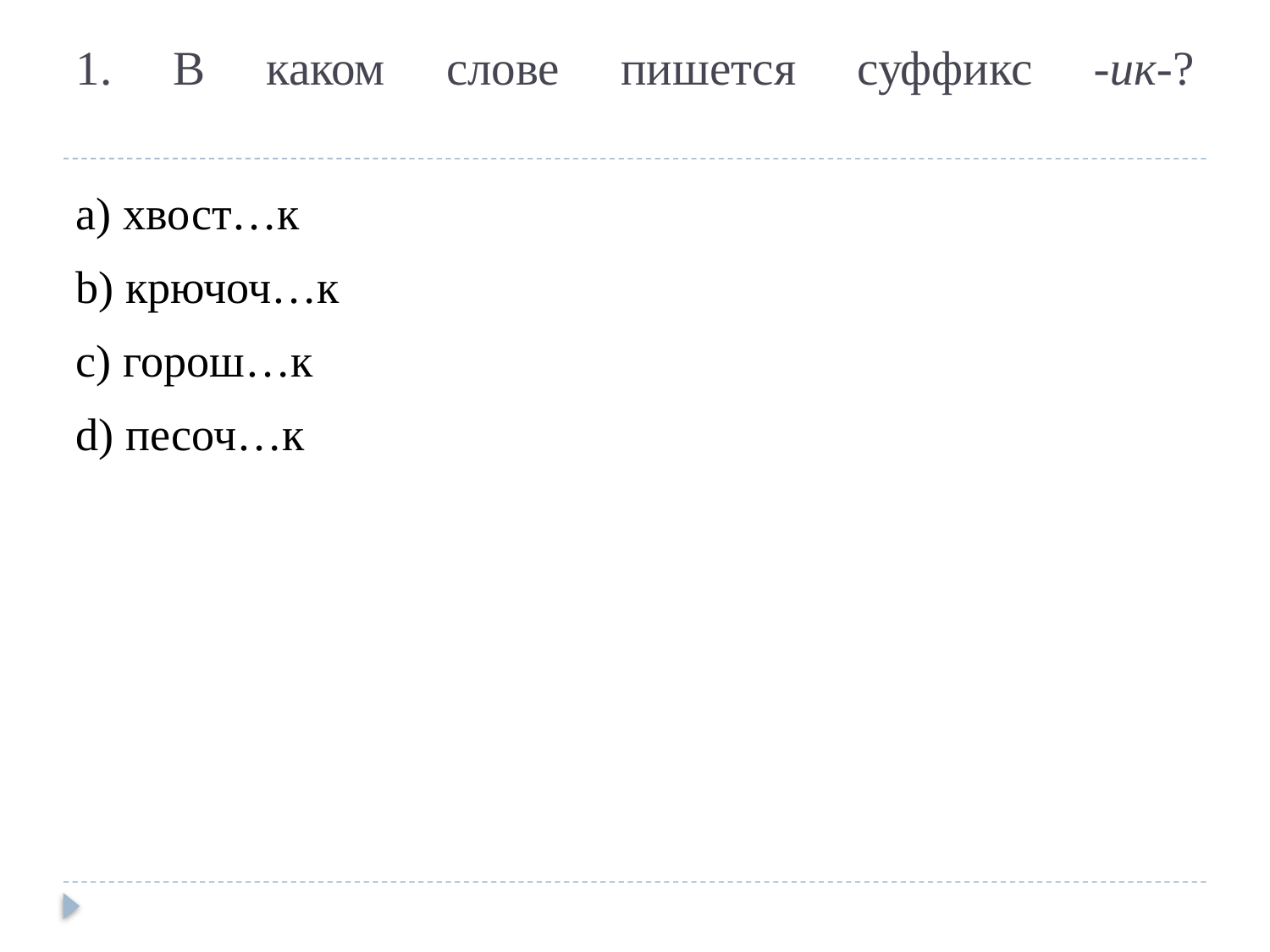

# 1. В каком слове пишется суффикс -ик-?
a) хвост…к
b) крючоч…к
c) горош…к
d) песоч…к